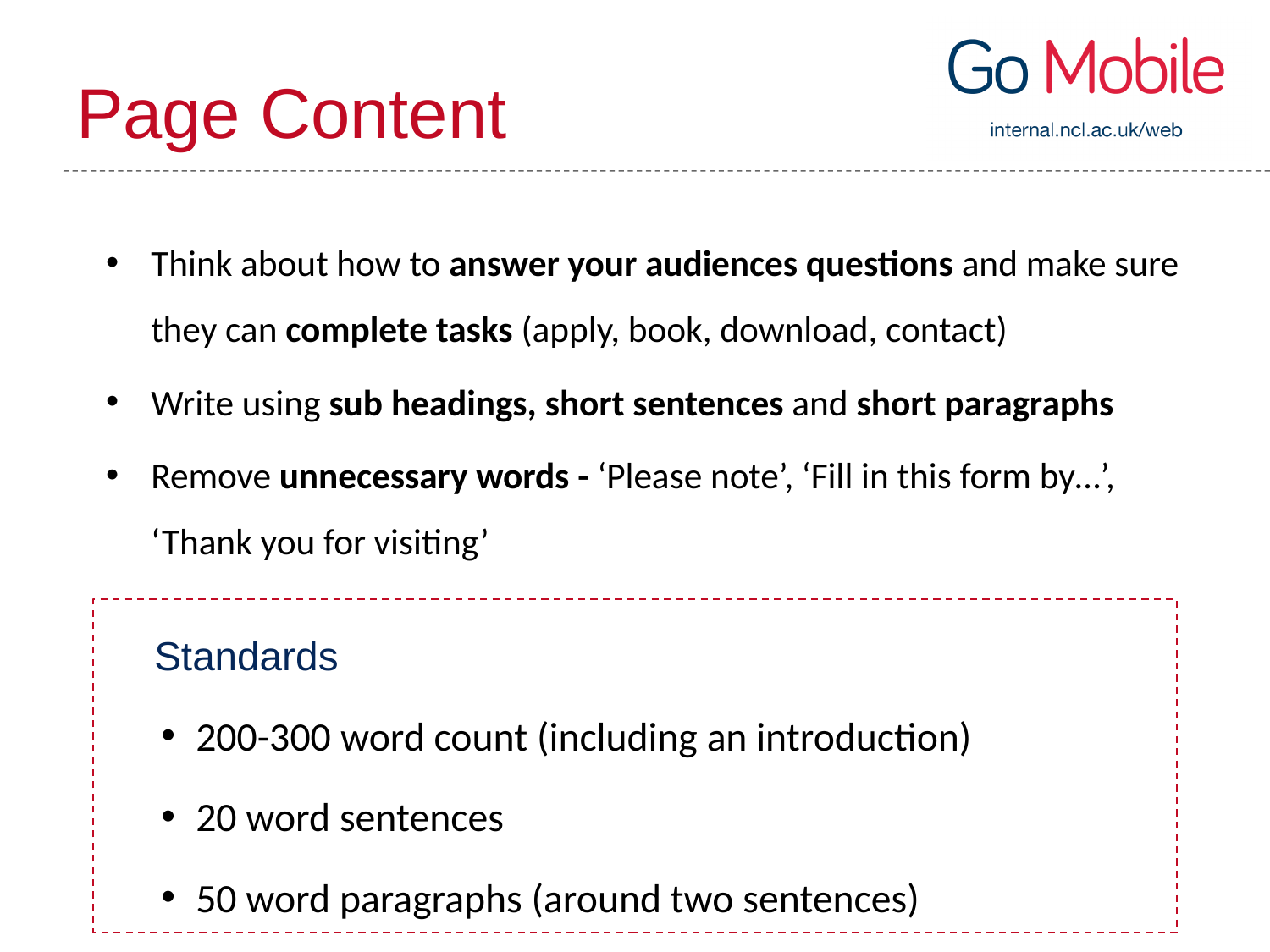

# Page Content
Think about how to answer your audiences questions and make sure they can complete tasks (apply, book, download, contact)
Write using sub headings, short sentences and short paragraphs
Remove unnecessary words - ‘Please note’, ‘Fill in this form by…’, ‘Thank you for visiting’

Standards
200-300 word count (including an introduction)
20 word sentences
50 word paragraphs (around two sentences)